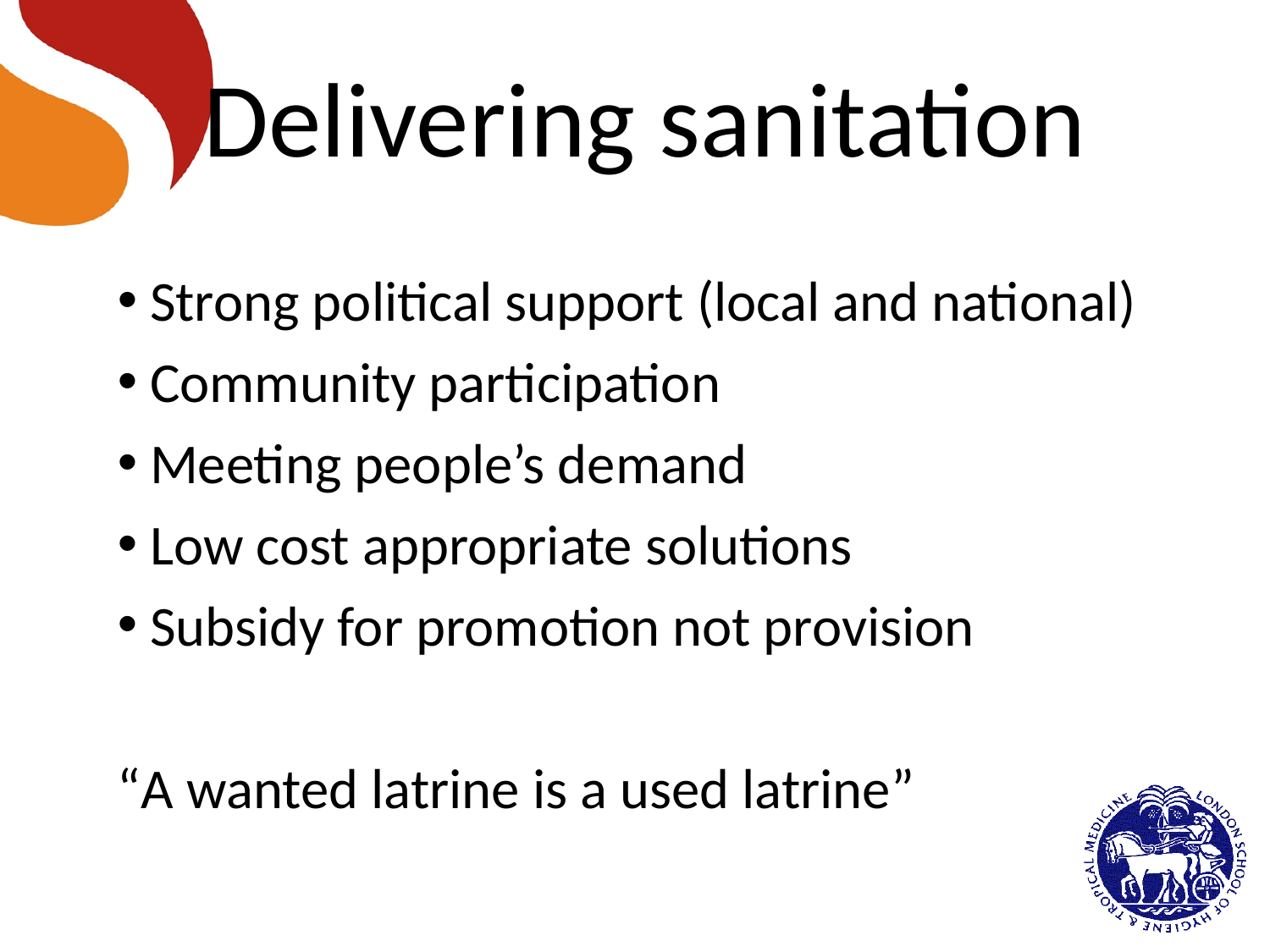

Delivering sanitation
 Strong political support (local and national)
 Community participation
 Meeting people’s demand
 Low cost appropriate solutions
 Subsidy for promotion not provision

“A wanted latrine is a used latrine”